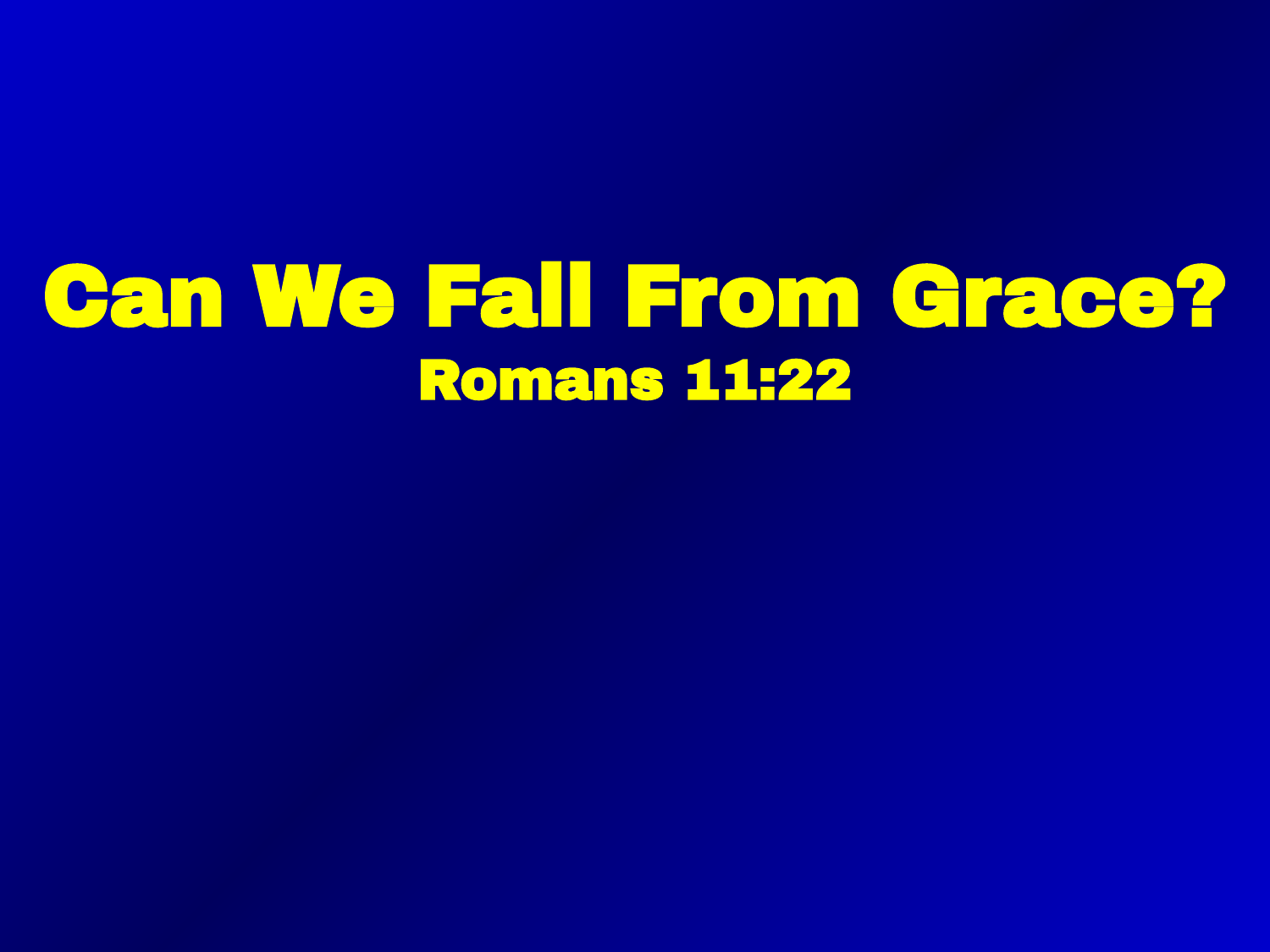

Can We Fall From Grace?
Romans 11:22